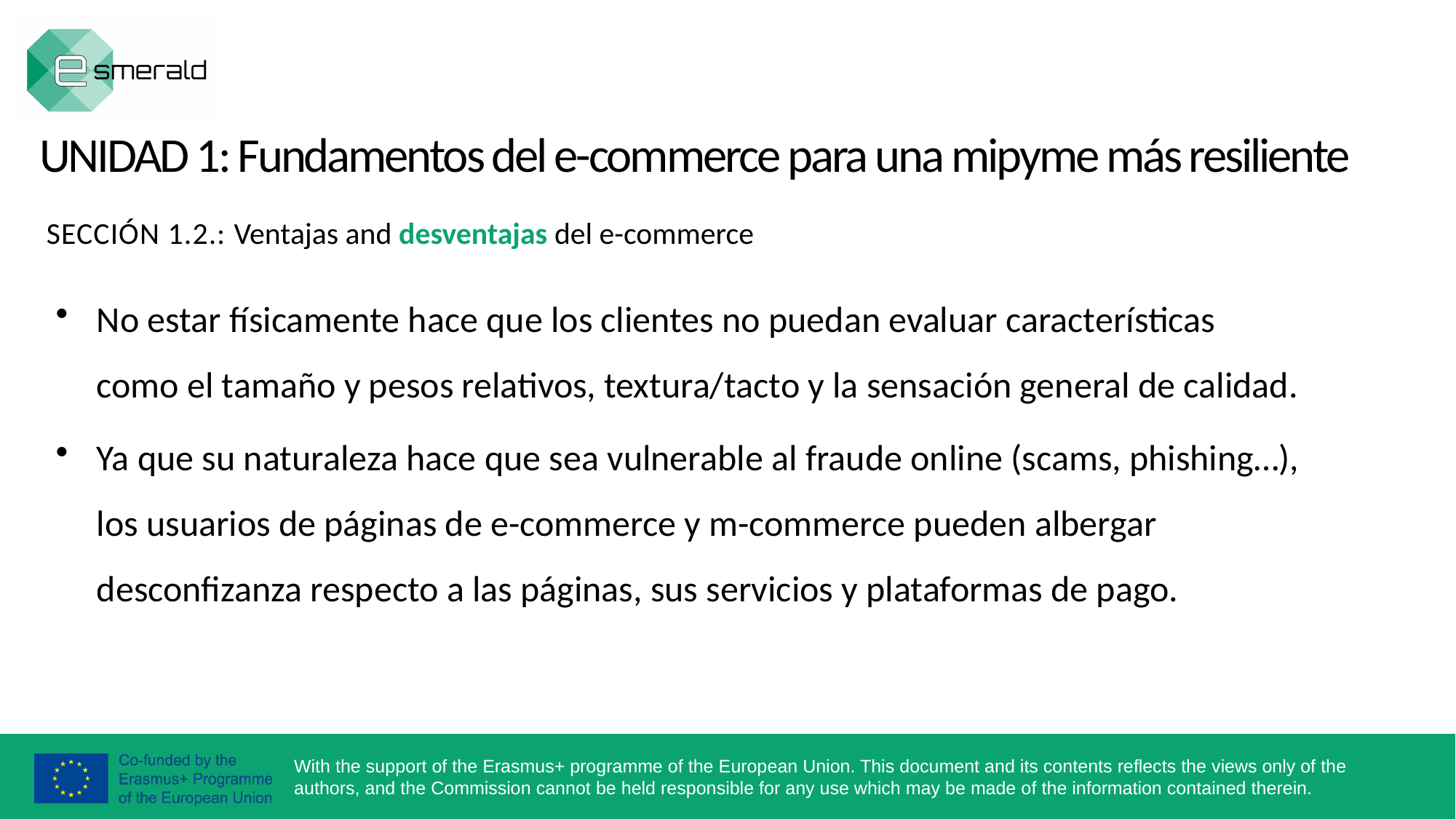

UNIDAD 1: Fundamentos del e-commerce para una mipyme más resiliente
SECCIÓN 1.2.: Ventajas and desventajas del e-commerce
No estar físicamente hace que los clientes no puedan evaluar características como el tamaño y pesos relativos, textura/tacto y la sensación general de calidad.
Ya que su naturaleza hace que sea vulnerable al fraude online (scams, phishing…), los usuarios de páginas de e-commerce y m-commerce pueden albergar desconfizanza respecto a las páginas, sus servicios y plataformas de pago.